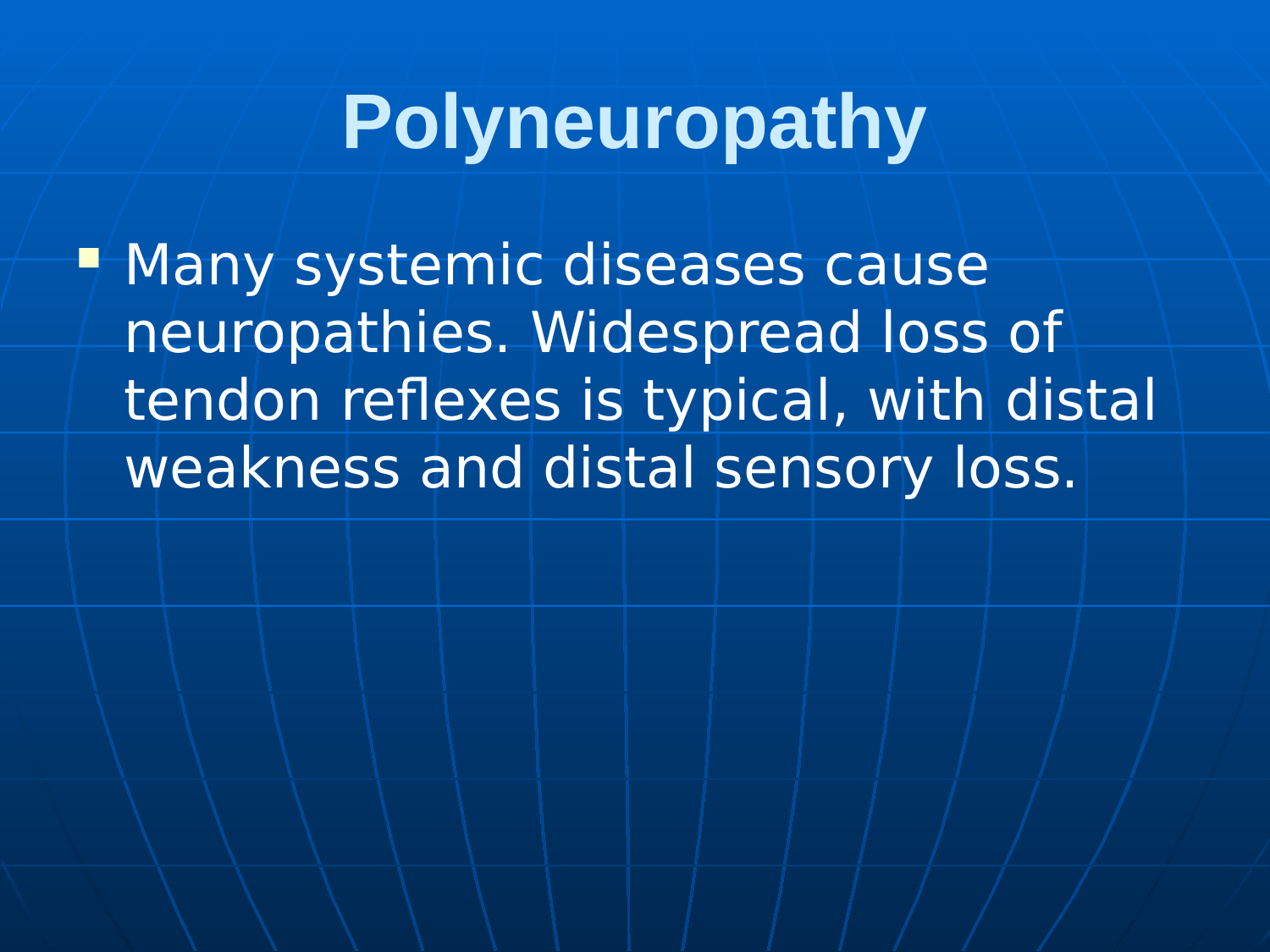

# Polyneuropathy
Many systemic diseases cause neuropathies. Widespread loss of tendon reflexes is typical, with distal weakness and distal sensory loss.